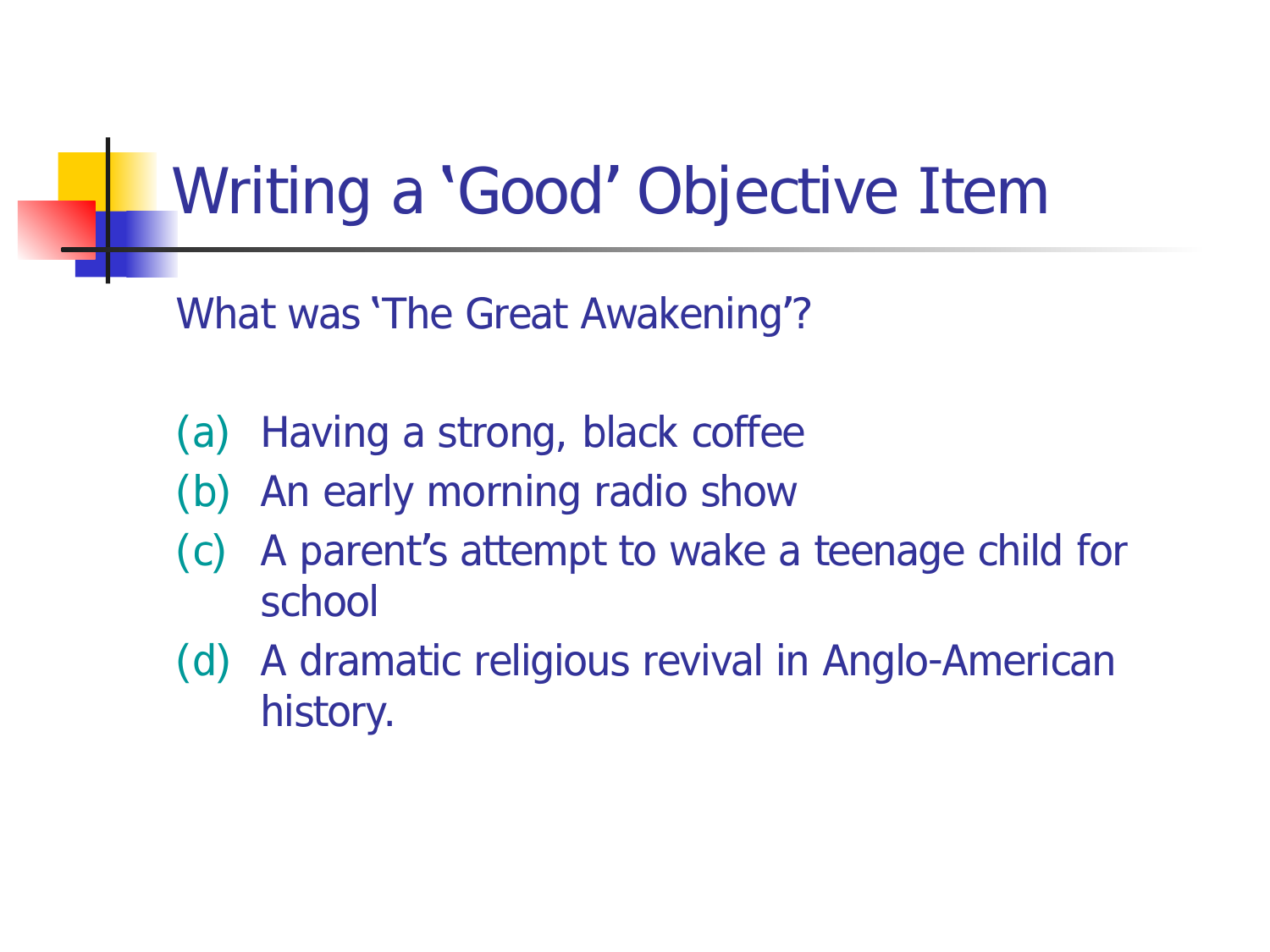

# Writing a ‘Good’ Objective Item
What was ‘The Great Awakening’?

Having a strong, black coffee
An early morning radio show
A parent’s attempt to wake a teenage child for school
A dramatic religious revival in Anglo-American history.